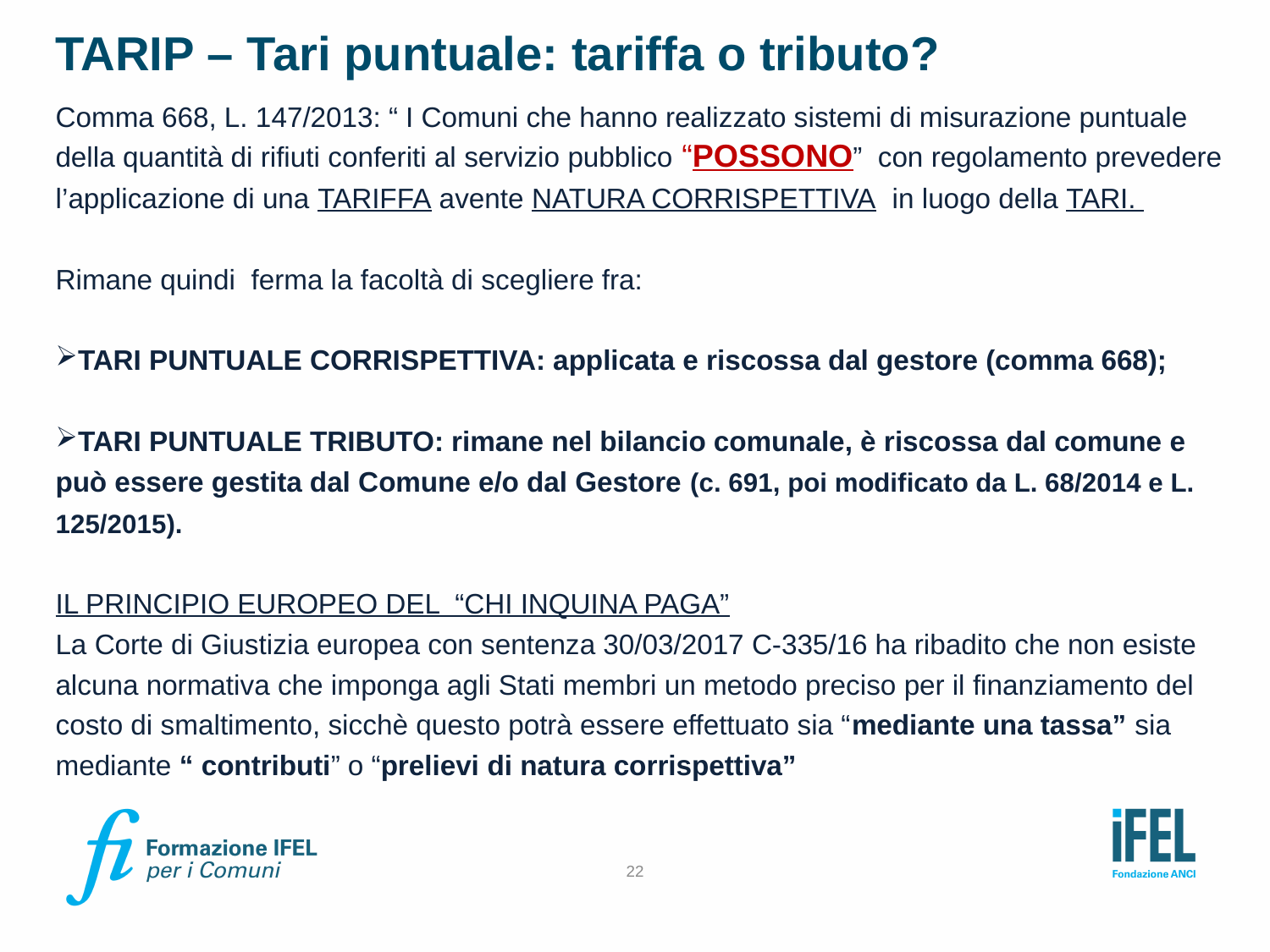

# TARIP – Tari puntuale: tariffa o tributo?
Comma 668, L. 147/2013: “ I Comuni che hanno realizzato sistemi di misurazione puntuale della quantità di rifiuti conferiti al servizio pubblico “POSSONO”  con regolamento prevedere l’applicazione di una TARIFFA avente NATURA CORRISPETTIVA  in luogo della TARI.

Rimane quindi  ferma la facoltà di scegliere fra:

TARI PUNTUALE CORRISPETTIVA: applicata e riscossa dal gestore (comma 668);

TARI PUNTUALE TRIBUTO: rimane nel bilancio comunale, è riscossa dal comune e può essere gestita dal Comune e/o dal Gestore (c. 691, poi modificato da L. 68/2014 e L. 125/2015).

IL PRINCIPIO EUROPEO DEL  “CHI INQUINA PAGA”
La Corte di Giustizia europea con sentenza 30/03/2017 C-335/16 ha ribadito che non esiste alcuna normativa che imponga agli Stati membri un metodo preciso per il finanziamento del costo di smaltimento, sicchè questo potrà essere effettuato sia “mediante una tassa” sia mediante “ contributi” o “prelievi di natura corrispettiva”

22